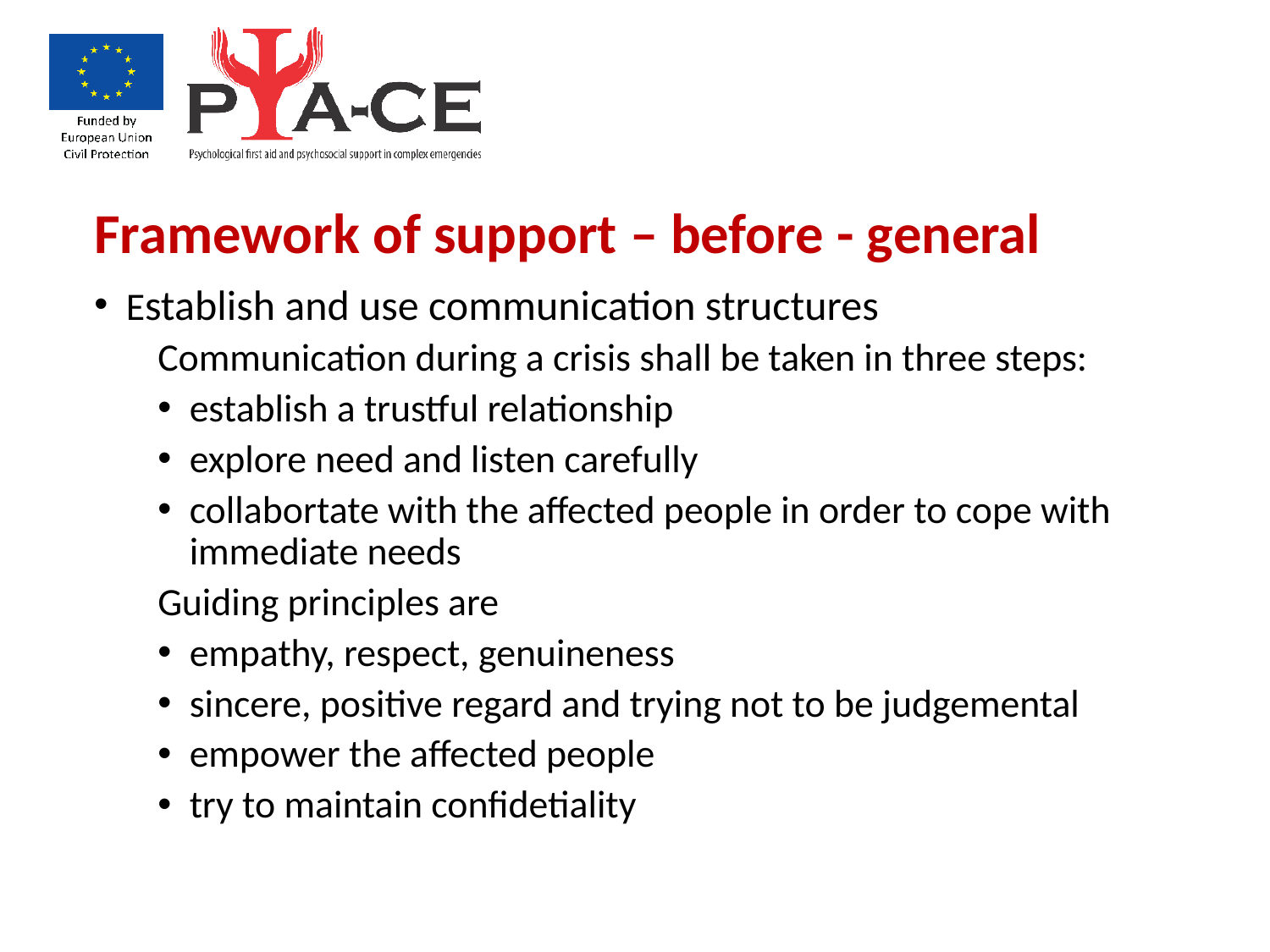

Framework of support – before - general
Establish and use communication structures
Communication during a crisis shall be taken in three steps:
establish a trustful relationship
explore need and listen carefully
collabortate with the affected people in order to cope with immediate needs
Guiding principles are
empathy, respect, genuineness
sincere, positive regard and trying not to be judgemental
empower the affected people
try to maintain confidetiality